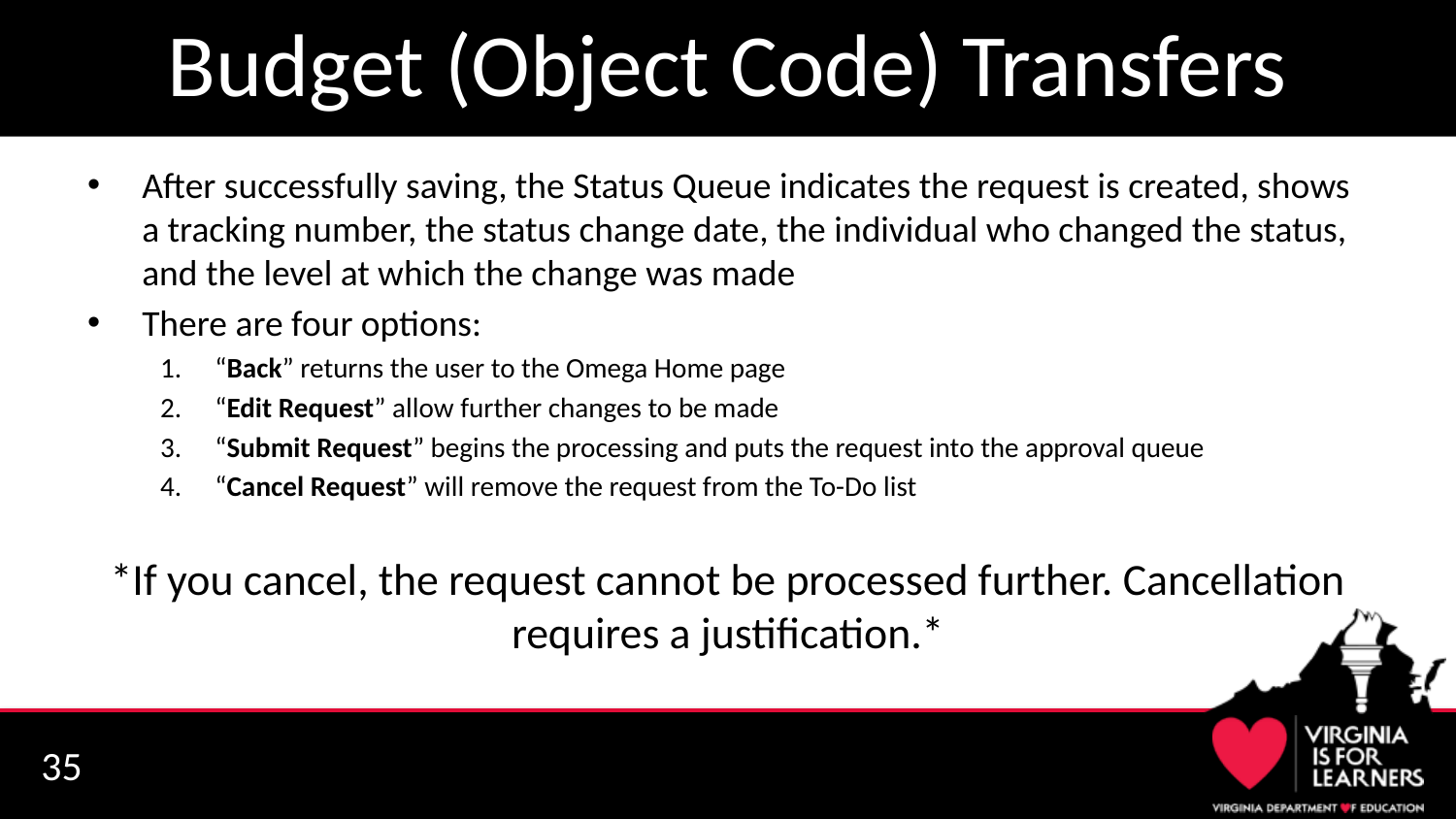

# Budget (Object Code) Transfers
After successfully saving, the Status Queue indicates the request is created, shows a tracking number, the status change date, the individual who changed the status, and the level at which the change was made
There are four options:
“Back” returns the user to the Omega Home page
“Edit Request” allow further changes to be made
“Submit Request” begins the processing and puts the request into the approval queue
“Cancel Request” will remove the request from the To-Do list

*If you cancel, the request cannot be processed further. Cancellation requires a justification.*